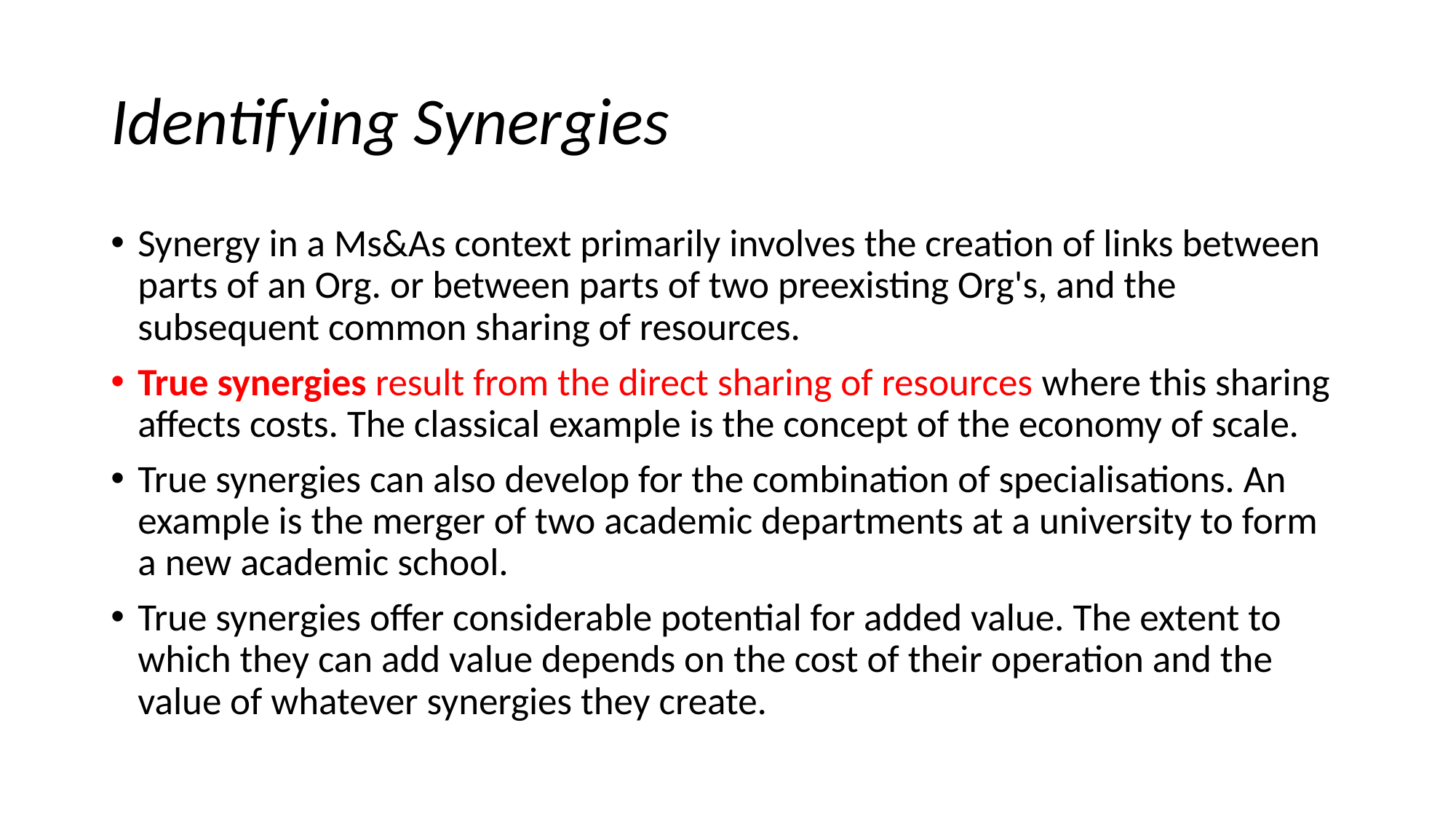

# Identifying Synergies
Synergy in a Ms&As context primarily involves the creation of links between parts of an Org. or between parts of two preexisting Org's, and the subsequent common sharing of resources.
True synergies result from the direct sharing of resources where this sharing affects costs. The classical example is the concept of the economy of scale.
True synergies can also develop for the combination of specialisations. An
example is the merger of two academic departments at a university to form a new academic school.
True synergies offer considerable potential for added value. The extent to
which they can add value depends on the cost of their operation and the
value of whatever synergies they create.